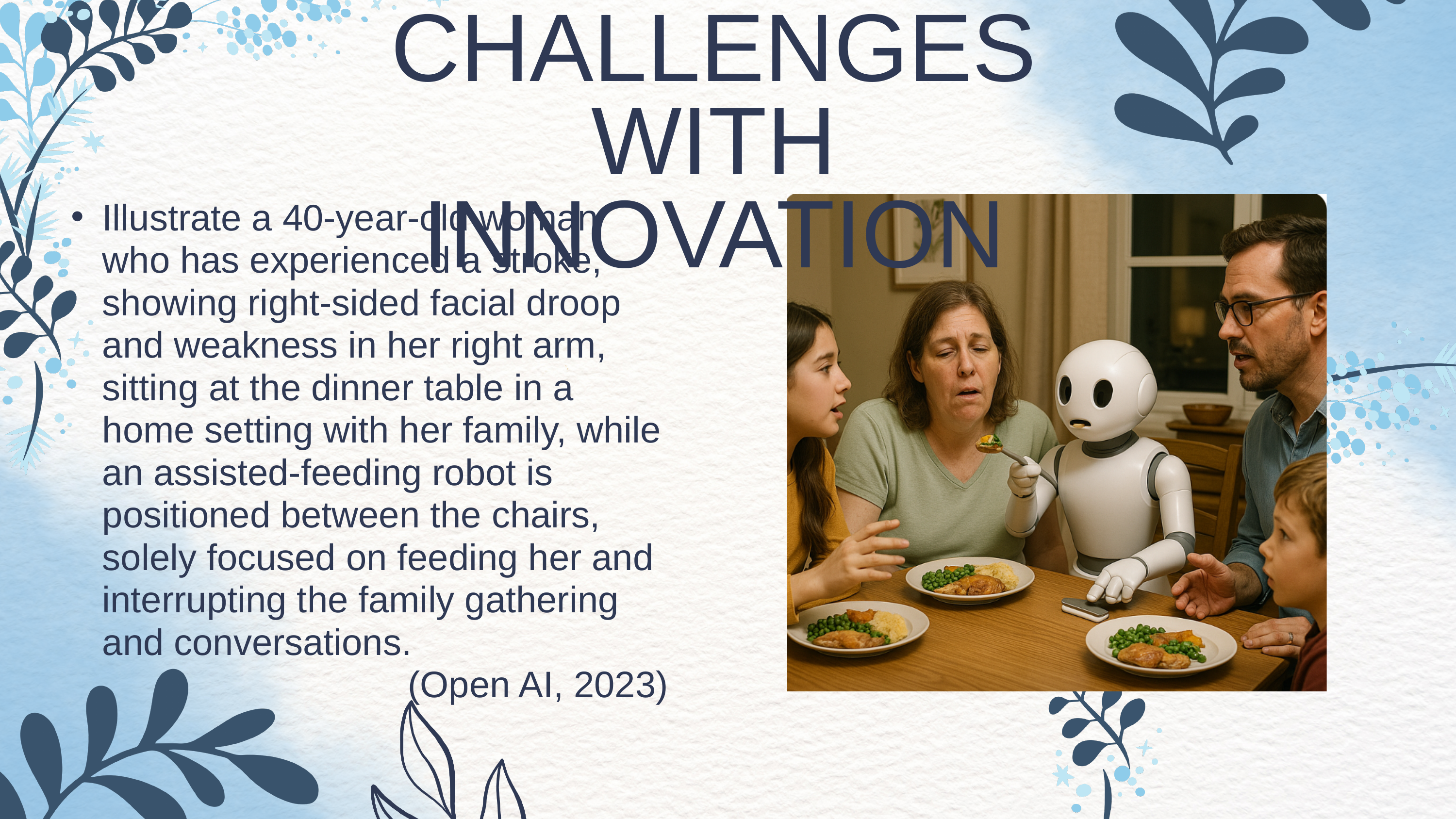

CHALLENGES WITH INNOVATION

Illustrate a 40-year-old woman who has experienced a stroke, showing right-sided facial droop and weakness in her right arm, sitting at the dinner table in a home setting with her family, while an assisted-feeding robot is positioned between the chairs, solely focused on feeding her and interrupting the family gathering and conversations.
(Open AI, 2023)